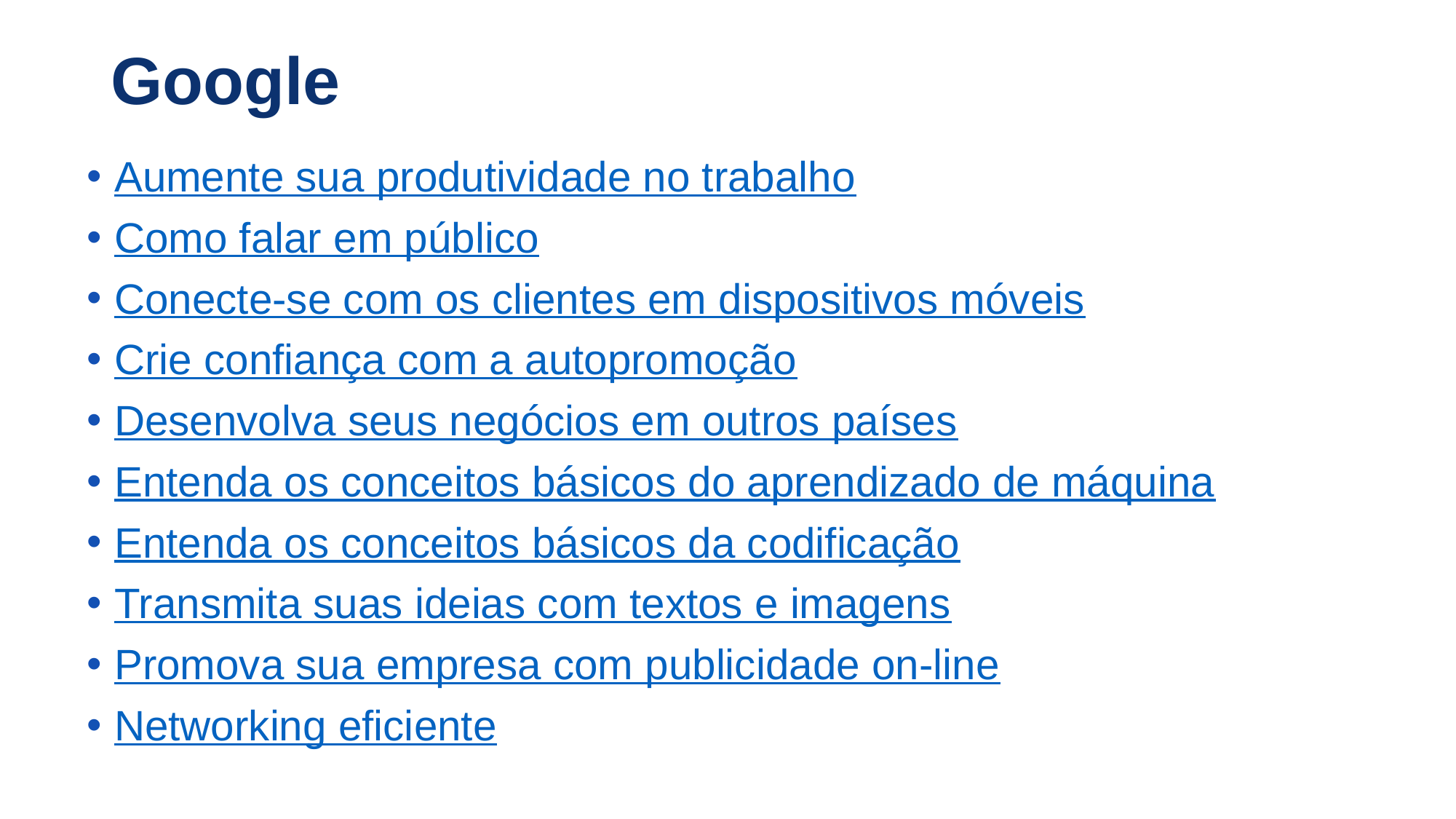

# Google
Aumente sua produtividade no trabalho
Como falar em público
Conecte-se com os clientes em dispositivos móveis
Crie confiança com a autopromoção
Desenvolva seus negócios em outros países
Entenda os conceitos básicos do aprendizado de máquina
Entenda os conceitos básicos da codificação
Transmita suas ideias com textos e imagens
Promova sua empresa com publicidade on-line
Networking eficiente